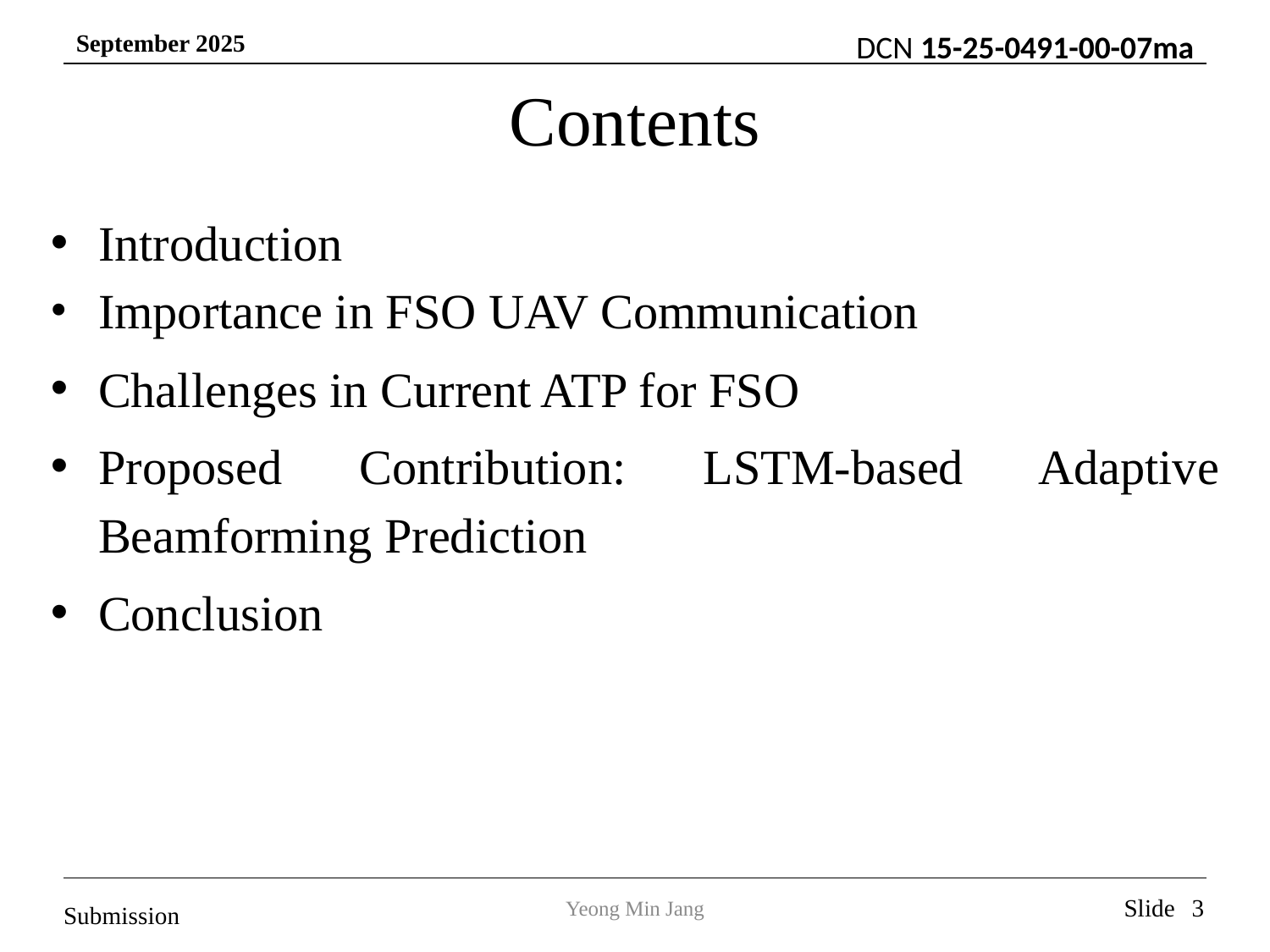

# Contents
Introduction
Importance in FSO UAV Communication
Challenges in Current ATP for FSO
Proposed Contribution: LSTM-based Adaptive Beamforming Prediction
Conclusion